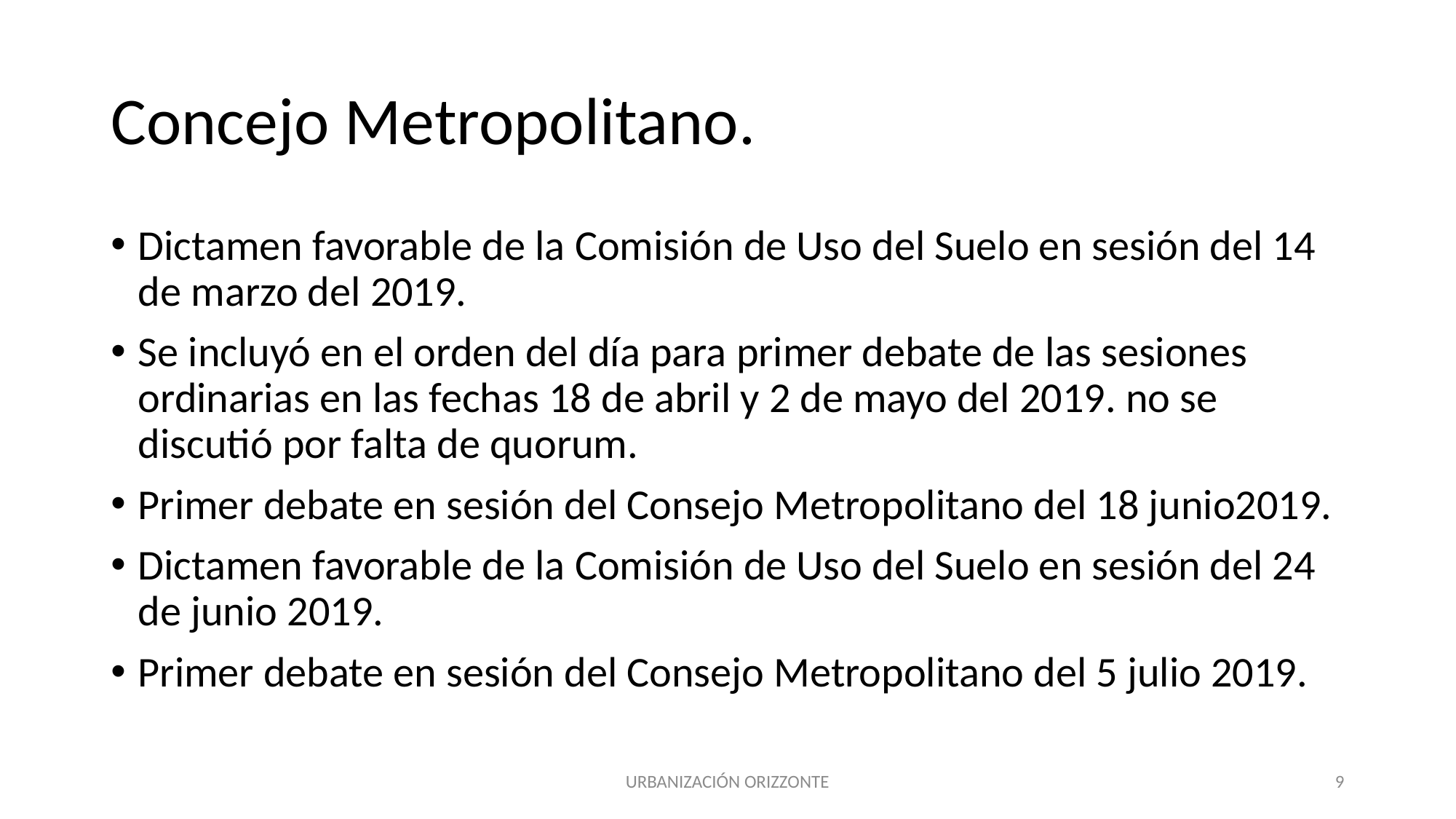

# Concejo Metropolitano.
Dictamen favorable de la Comisión de Uso del Suelo en sesión del 14 de marzo del 2019.
Se incluyó en el orden del día para primer debate de las sesiones ordinarias en las fechas 18 de abril y 2 de mayo del 2019. no se discutió por falta de quorum.
Primer debate en sesión del Consejo Metropolitano del 18 junio2019.
Dictamen favorable de la Comisión de Uso del Suelo en sesión del 24 de junio 2019.
Primer debate en sesión del Consejo Metropolitano del 5 julio 2019.
URBANIZACIÓN ORIZZONTE
9